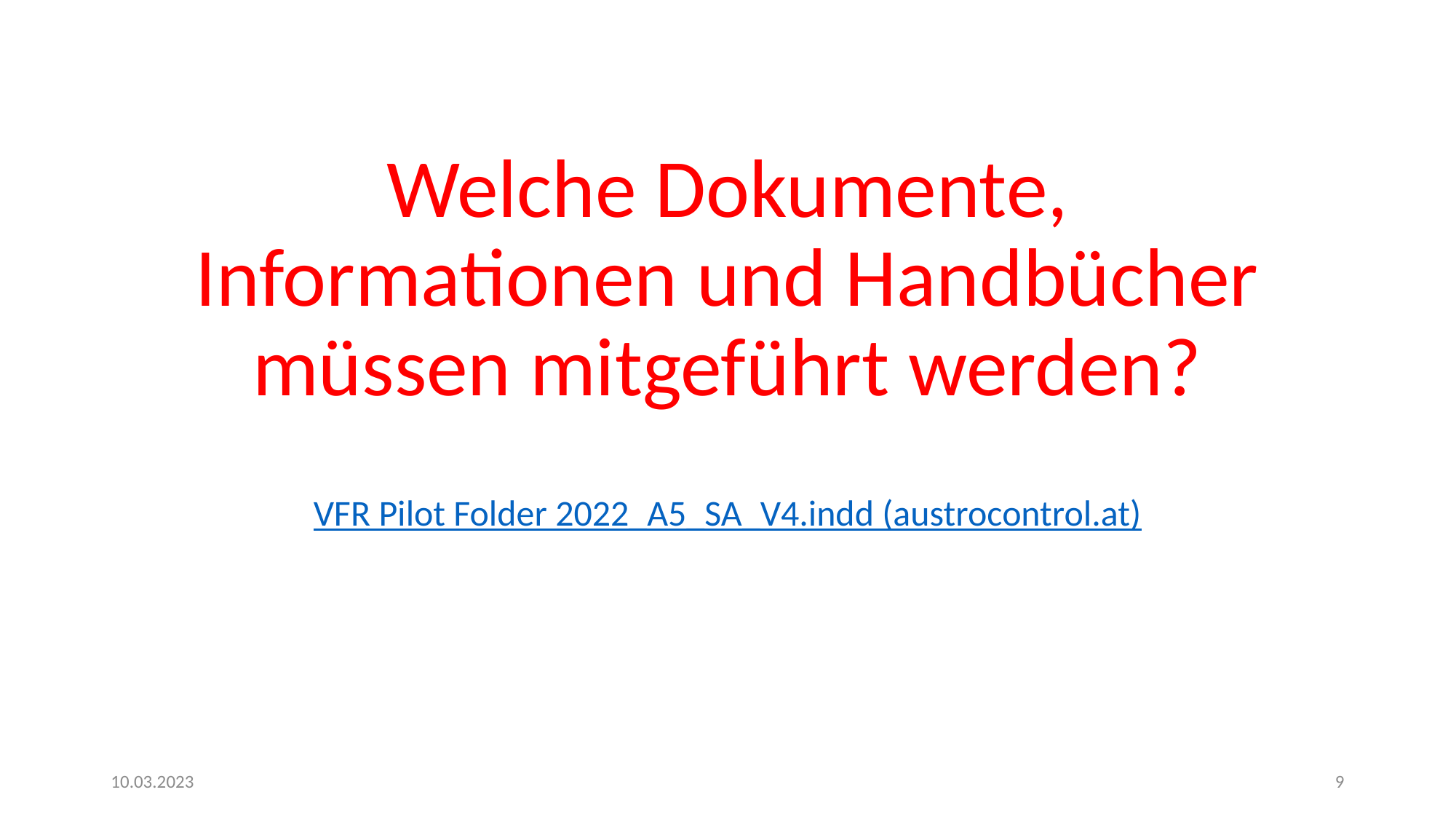

# Welche Dokumente, Informationen und Handbücher müssen mitgeführt werden?

VFR Pilot Folder 2022_A5_SA_V4.indd (austrocontrol.at)
10.03.2023
9